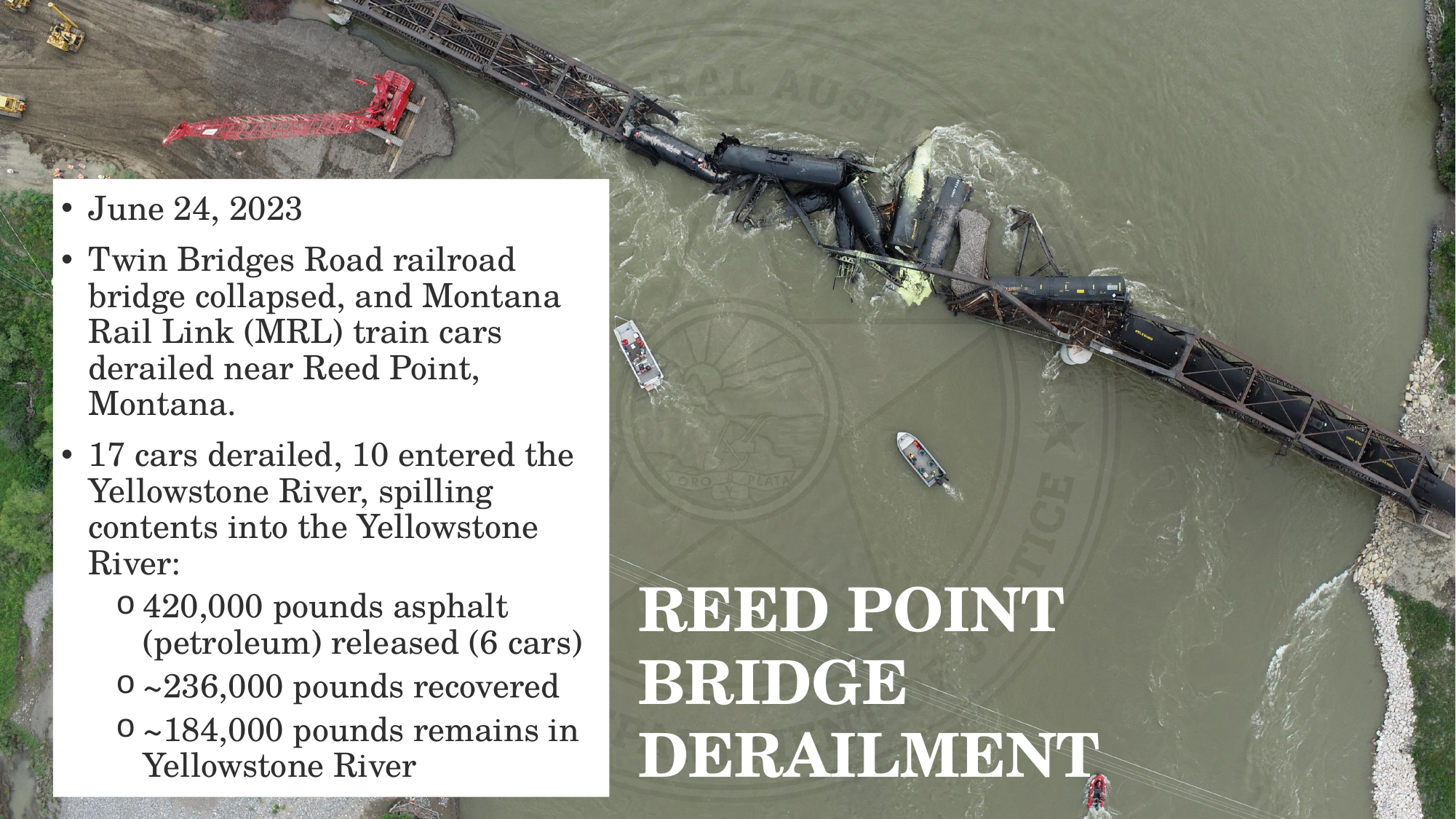

June 24, 2023
Twin Bridges Road railroad bridge collapsed, and Montana Rail Link (MRL) train cars derailed near Reed Point, Montana.
17 cars derailed, 10 entered the Yellowstone River, spilling contents into the Yellowstone River:
420,000 pounds asphalt (petroleum) released (6 cars)
~236,000 pounds recovered
~184,000 pounds remains in Yellowstone River

Reed Point Bridge Derailment